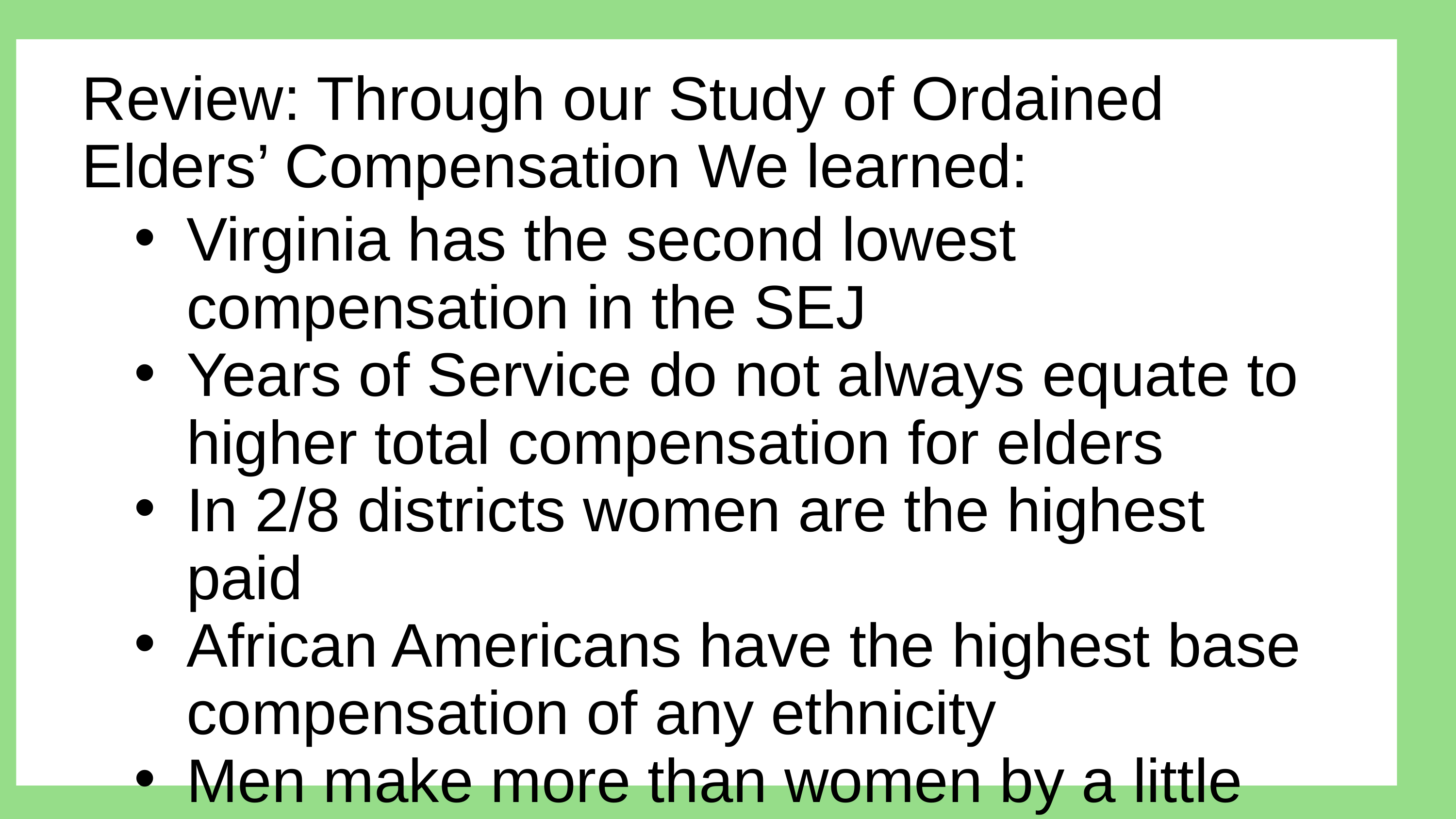

Review: Through our Study of Ordained Elders’ Compensation We learned:
Virginia has the second lowest compensation in the SEJ
Years of Service do not always equate to higher total compensation for elders
In 2/8 districts women are the highest paid
African Americans have the highest base compensation of any ethnicity
Men make more than women by a little over $10,000